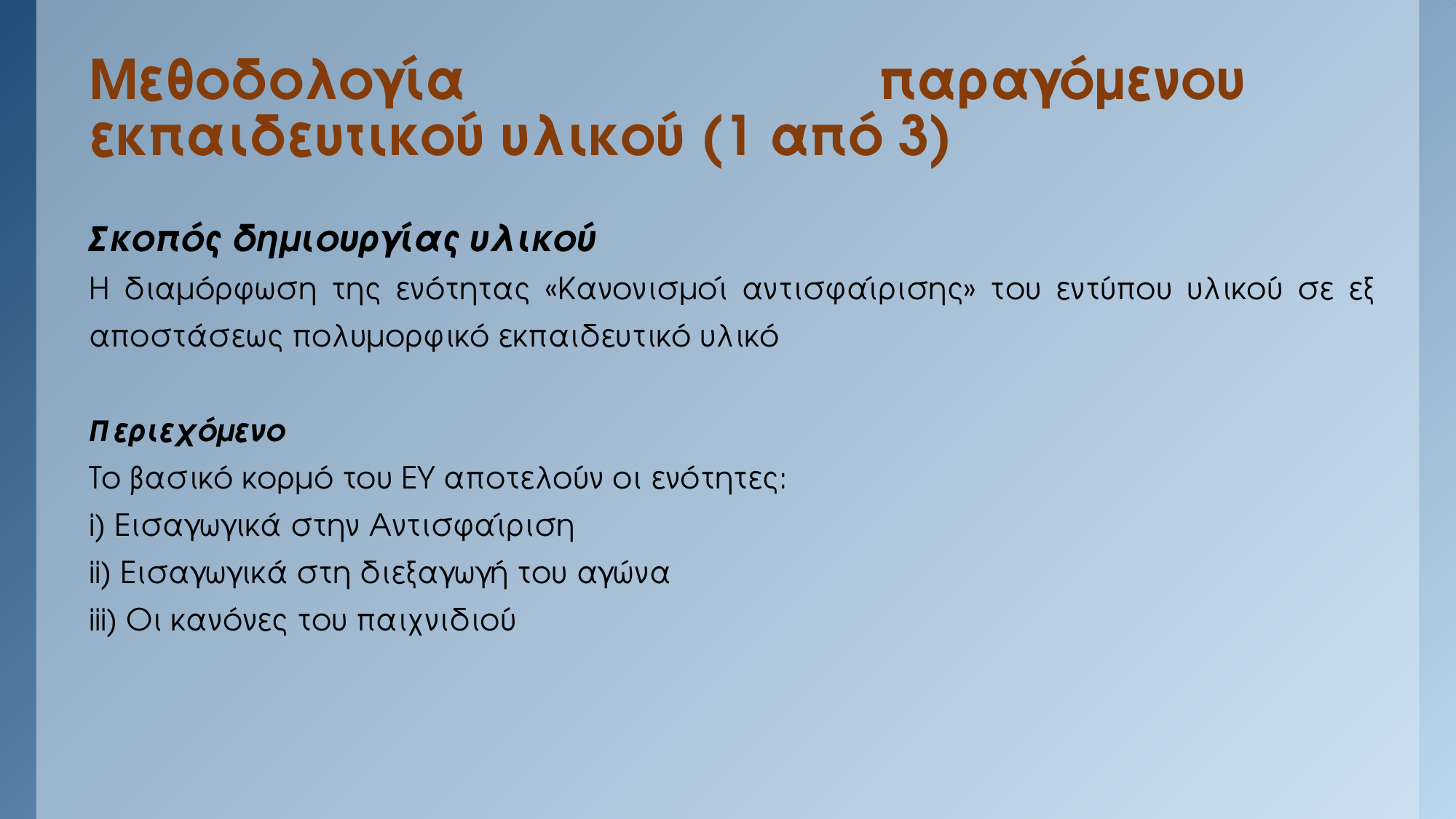

# Μεθοδολογία παραγόμενου εκπαιδευτικού υλικού (1 από 3)
Σκοπός δημιουργίας υλικού
Η διαμόρφωση της ενότητας «Κανονισμοί αντισφαίρισης» του εντύπου υλικού σε εξ αποστάσεως πολυμορφικό εκπαιδευτικό υλικό

Περιεχόμενο
Το βασικό κορμό του ΕΥ αποτελούν οι ενότητες:
i) Εισαγωγικά στην Αντισφαίριση
ii) Εισαγωγικά στη διεξαγωγή του αγώνα
iii) Οι κανόνες του παιχνιδιού